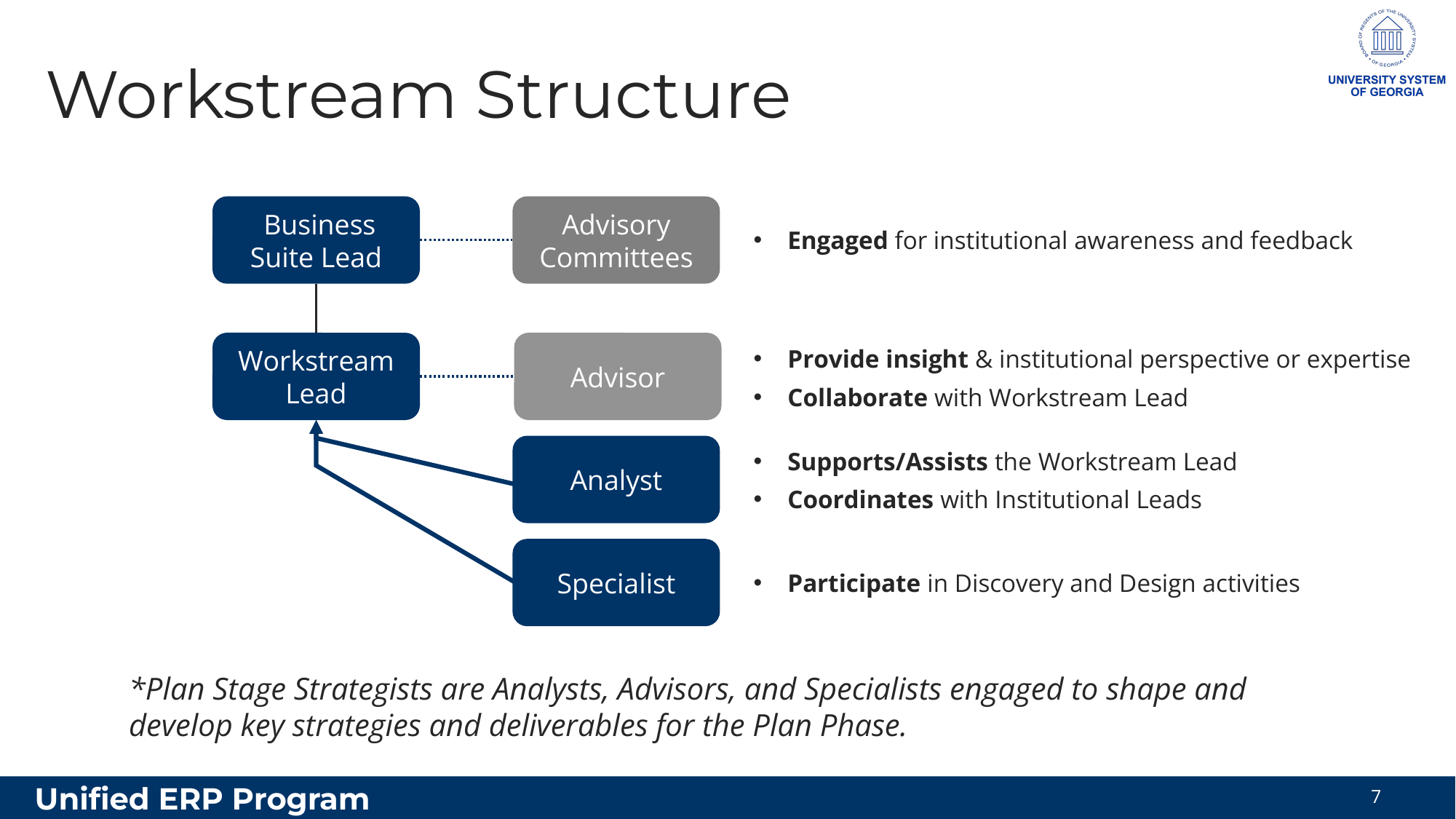

# Workstream Structure
Advisory Committees
 Business Suite Lead
Engaged for institutional awareness and feedback
Advisor
Workstream Lead
Provide insight & institutional perspective or expertise
Collaborate with Workstream Lead

Analyst
Supports/Assists the Workstream Lead
Coordinates with Institutional Leads
Specialist
Participate in Discovery and Design activities
*Plan Stage Strategists are Analysts, Advisors, and Specialists engaged to shape and develop key strategies and deliverables for the Plan Phase.
7